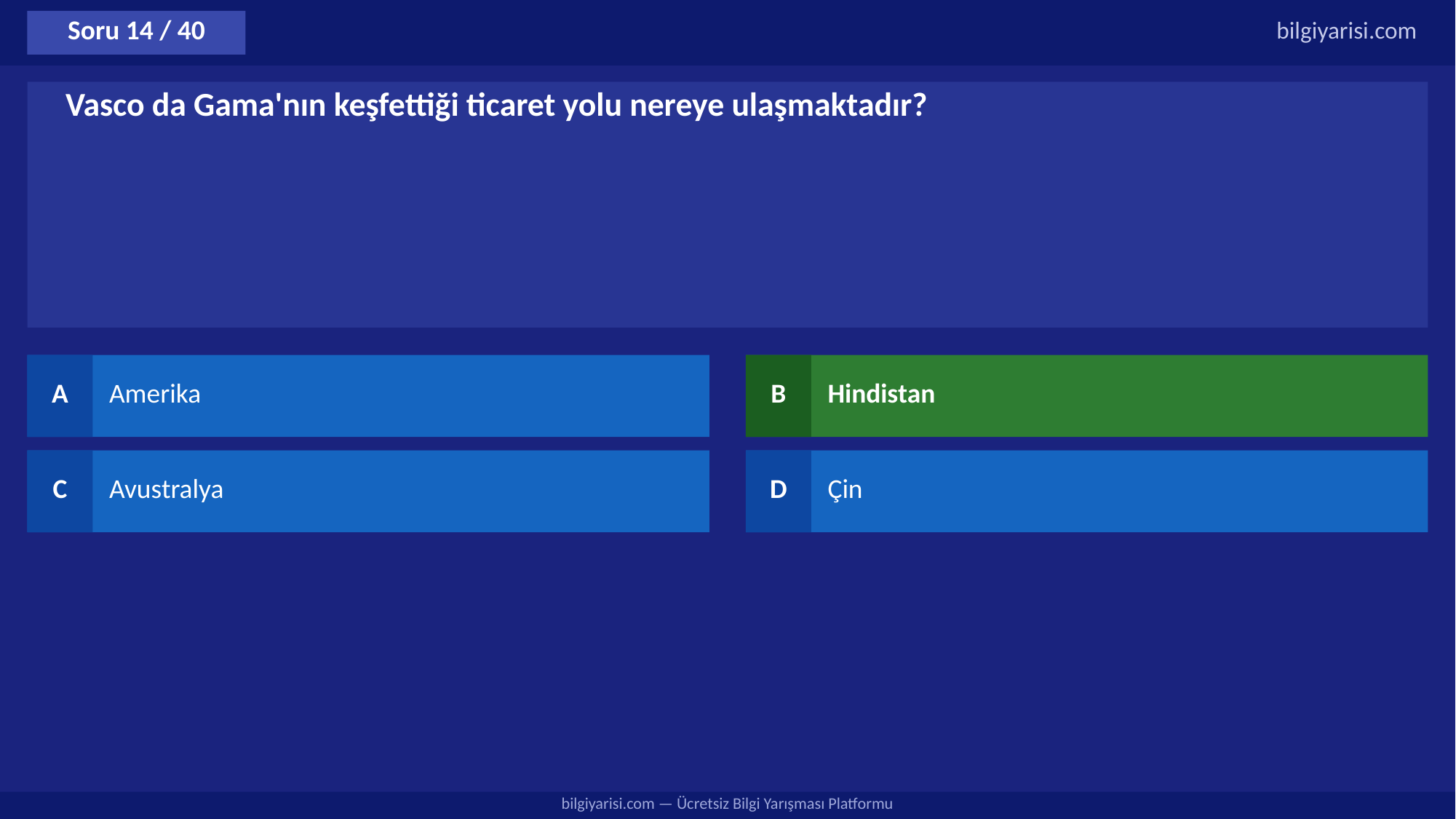

Soru 14 / 40
bilgiyarisi.com

Vasco da Gama'nın keşfettiği ticaret yolu nereye ulaşmaktadır?

A
Amerika

B
Hindistan

C
Avustralya

D
Çin
bilgiyarisi.com — Ücretsiz Bilgi Yarışması Platformu